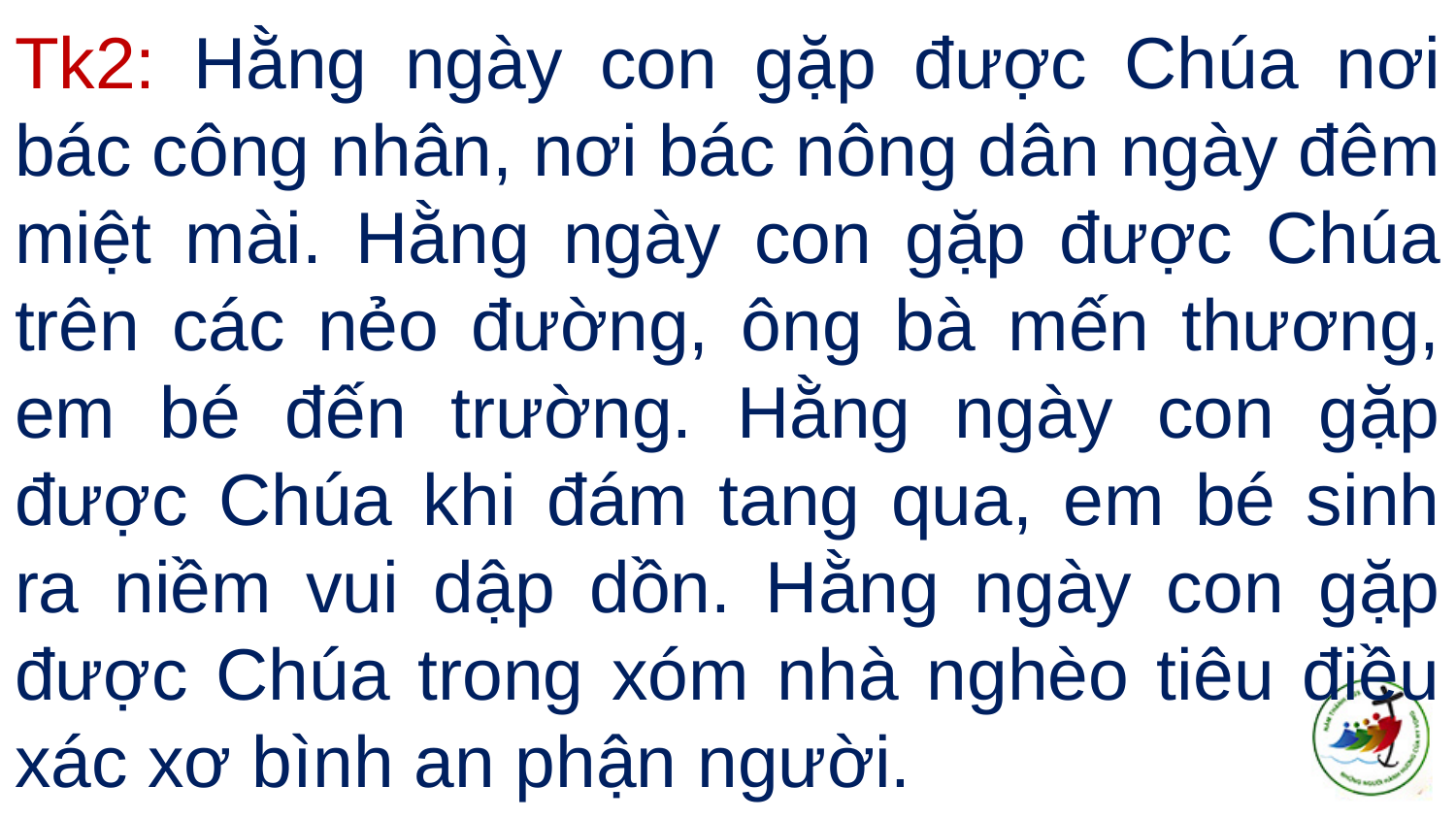

# Tk2: Hằng ngày con gặp được Chúa nơi bác công nhân, nơi bác nông dân ngày đêm miệt mài. Hằng ngày con gặp được Chúa trên các nẻo đường, ông bà mến thương, em bé đến trường. Hằng ngày con gặp được Chúa khi đám tang qua, em bé sinh ra niềm vui dập dồn. Hằng ngày con gặp được Chúa trong xóm nhà nghèo tiêu điều xác xơ bình an phận người.